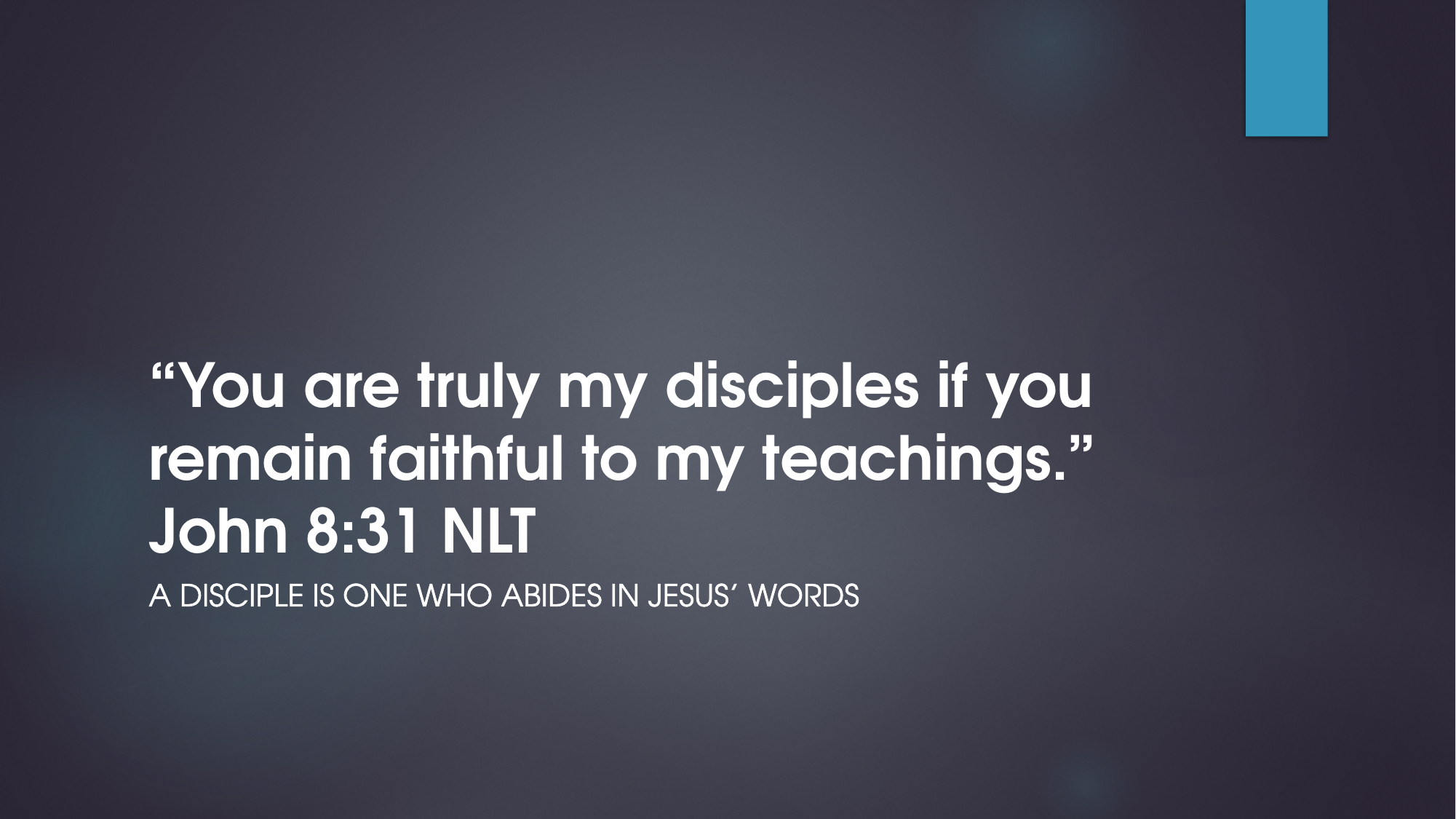

# “You are truly my disciples if you remain faithful to my teachings.” John 8:31 NLT
A DISCIPLE IS ONE WHO ABIDES IN JESUS’ WORDs